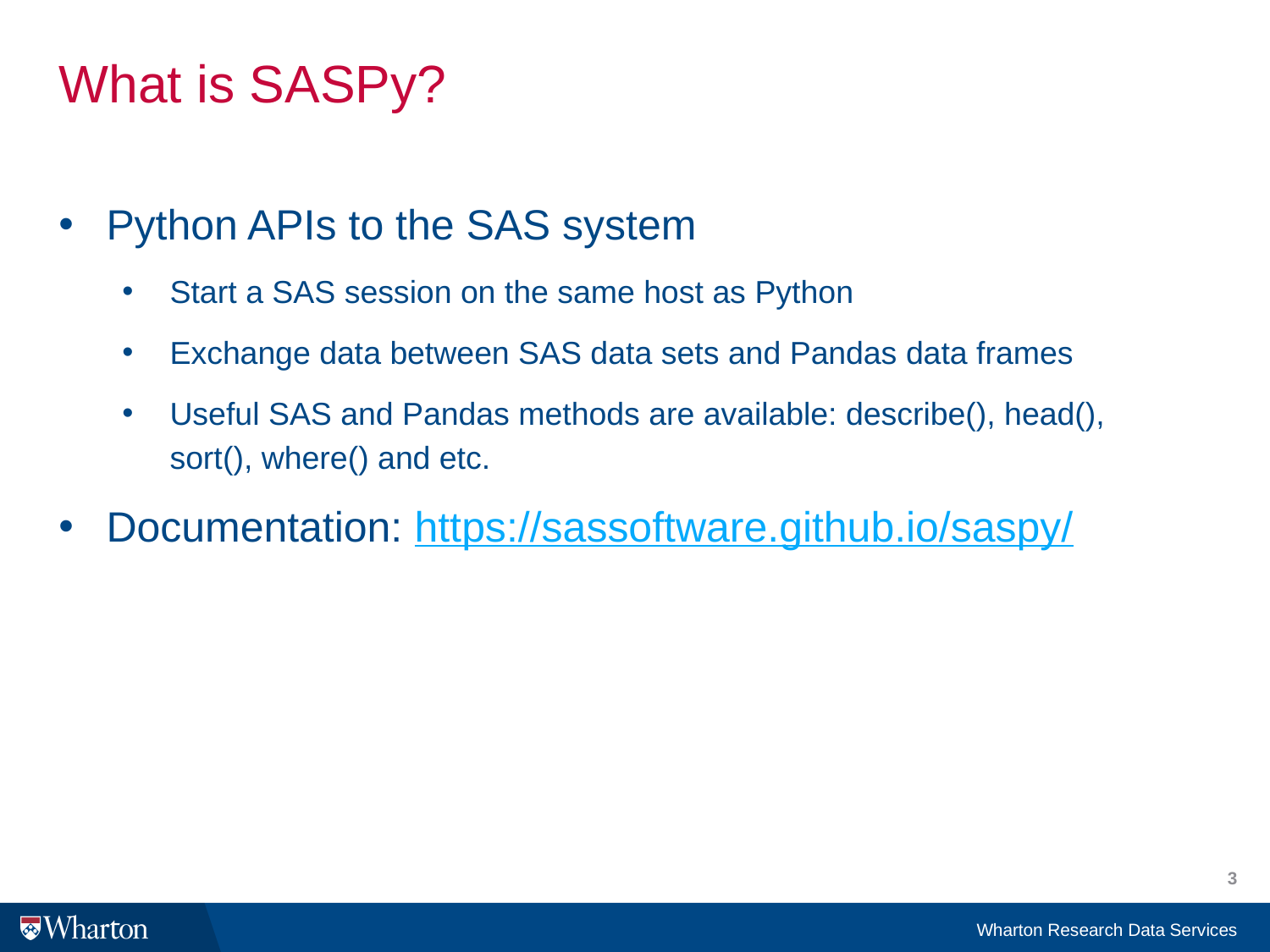

# What is SASPy?
Python APIs to the SAS system
Start a SAS session on the same host as Python
Exchange data between SAS data sets and Pandas data frames
Useful SAS and Pandas methods are available: describe(), head(), sort(), where() and etc.
Documentation: https://sassoftware.github.io/saspy/

3
Wharton Research Data Services